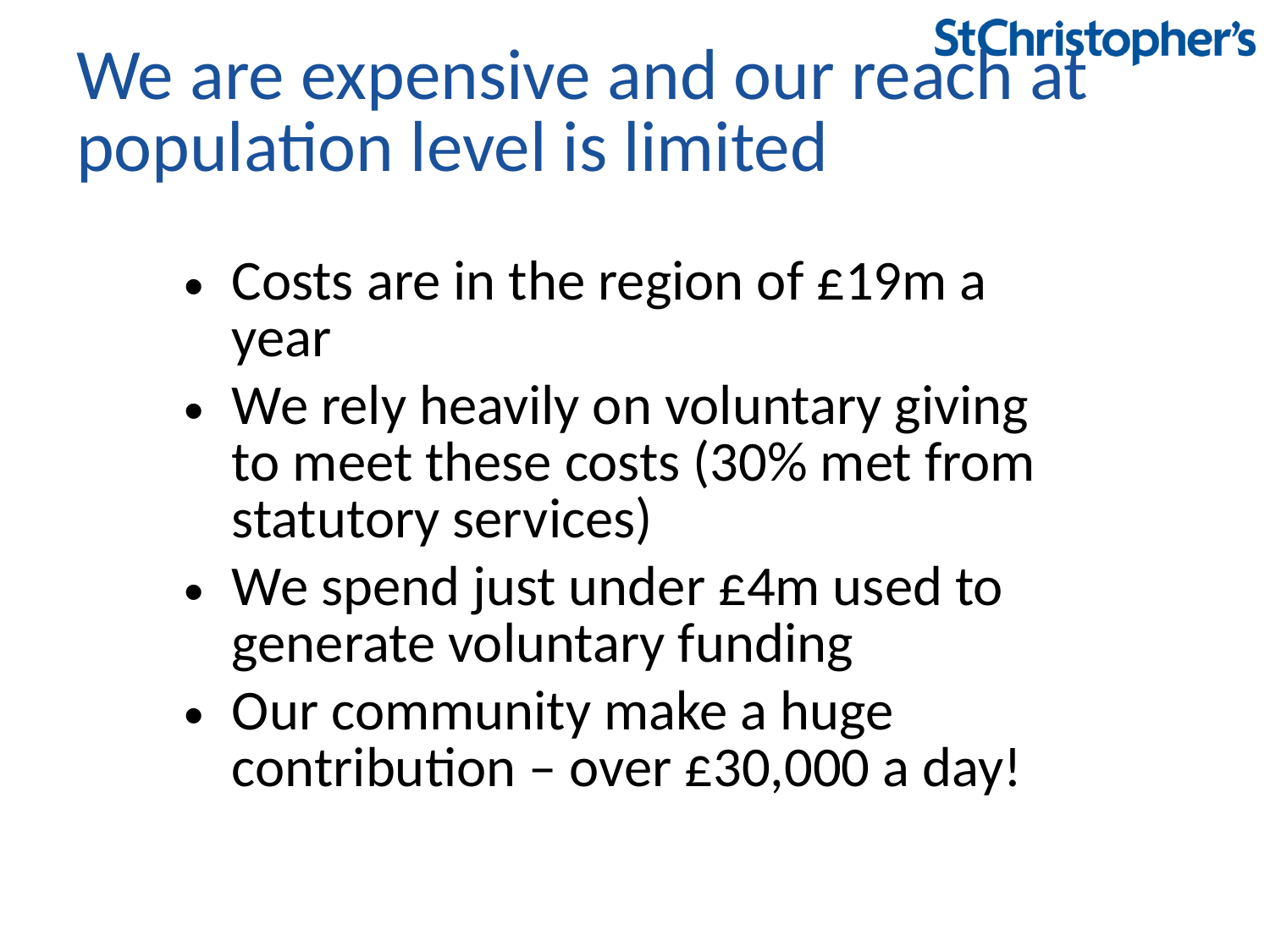

# We are expensive and our reach at population level is limited
Costs are in the region of £19m a year
We rely heavily on voluntary giving to meet these costs (30% met from statutory services)
We spend just under £4m used to generate voluntary funding
Our community make a huge contribution – over £30,000 a day!